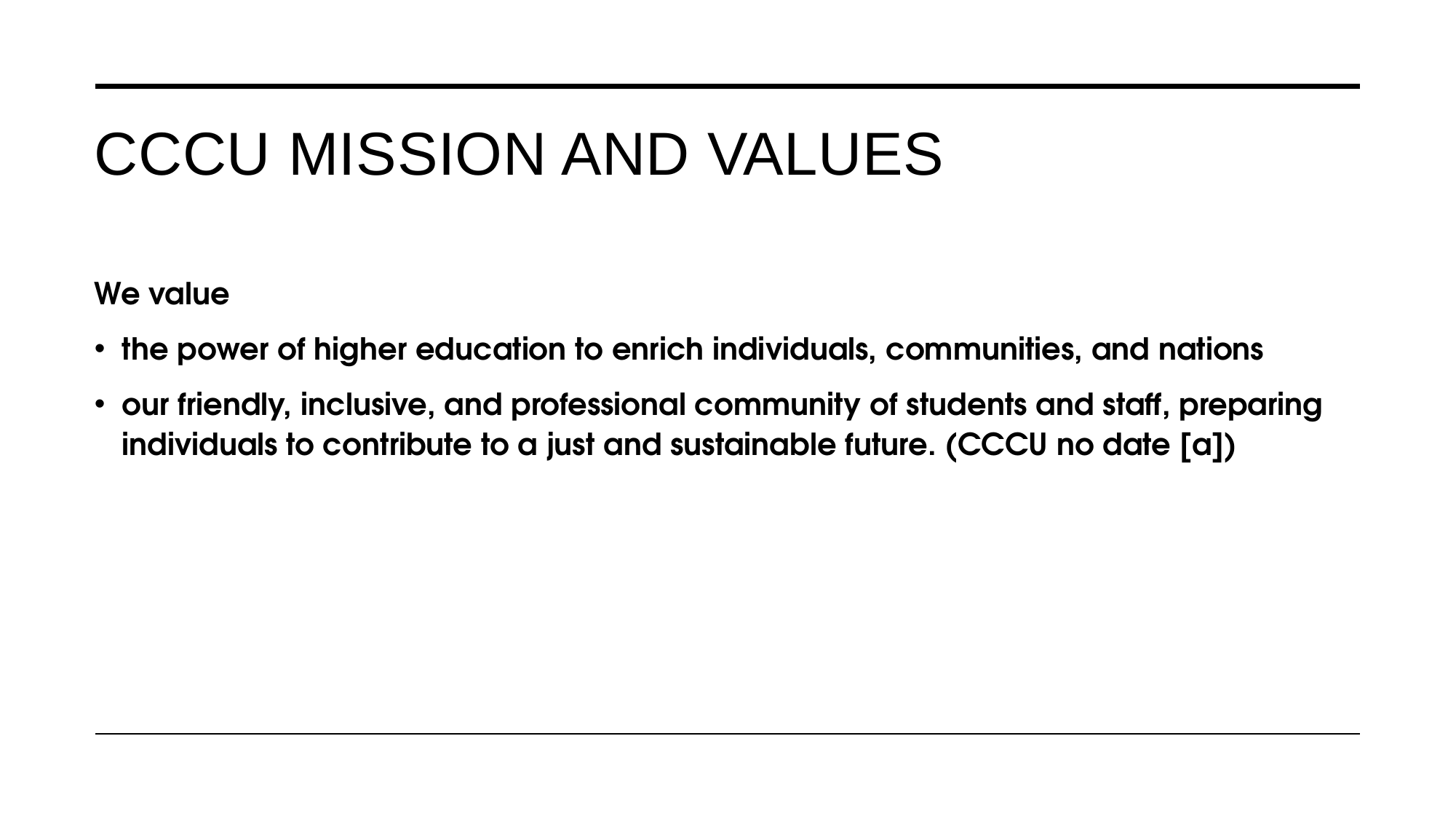

# CCCU Mission and VALUES
We value
the power of higher education to enrich individuals, communities, and nations
our friendly, inclusive, and professional community of students and staff, preparing individuals to contribute to a just and sustainable future. (CCCU no date [a])